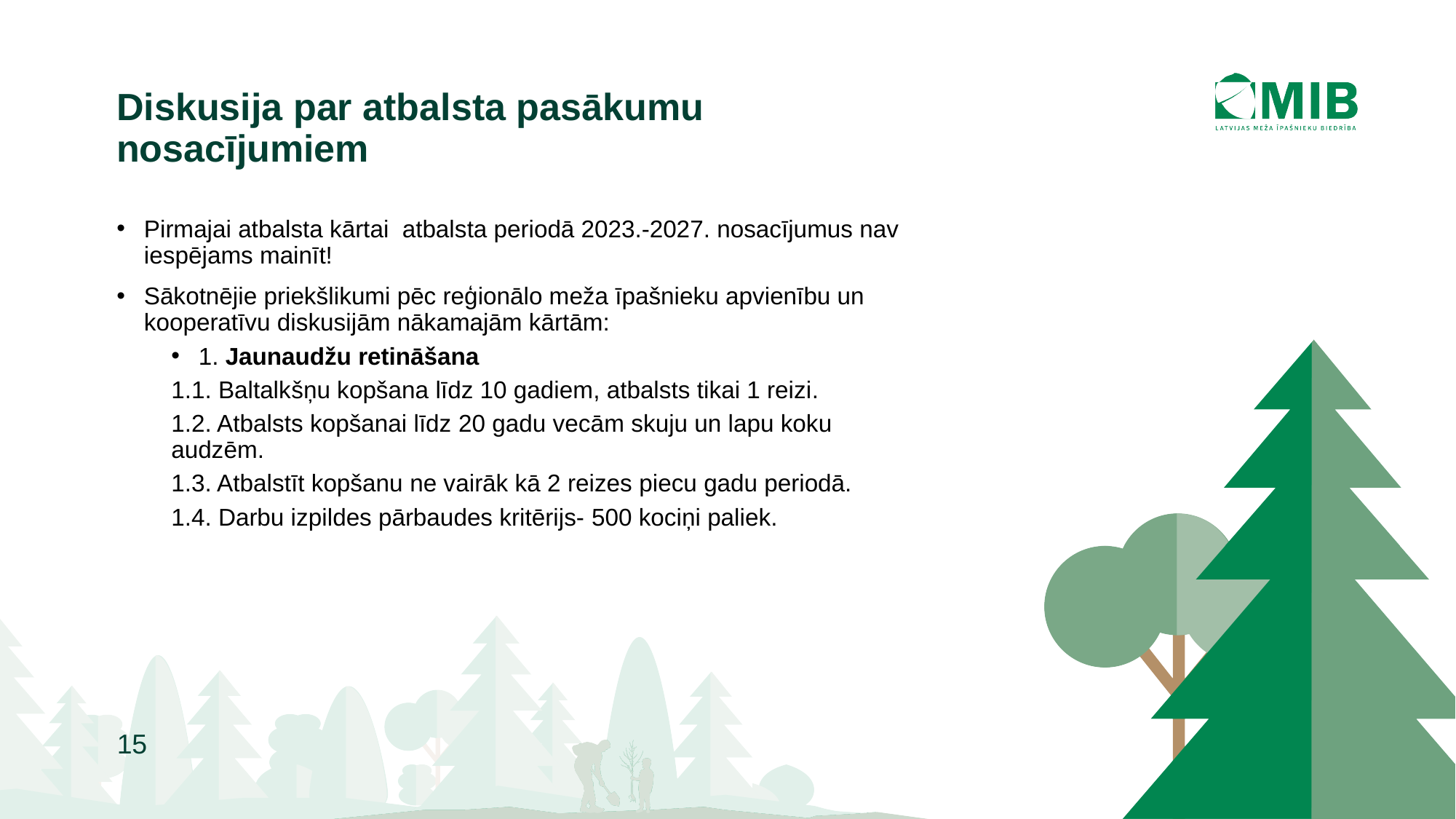

Diskusija par atbalsta pasākumu nosacījumiem
Pirmajai atbalsta kārtai  atbalsta periodā 2023.-2027. nosacījumus nav iespējams mainīt!
Sākotnējie priekšlikumi pēc reģionālo meža īpašnieku apvienību un kooperatīvu diskusijām nākamajām kārtām:
1. Jaunaudžu retināšana
1.1. Baltalkšņu kopšana līdz 10 gadiem, atbalsts tikai 1 reizi.
1.2. Atbalsts kopšanai līdz 20 gadu vecām skuju un lapu koku audzēm.
1.3. Atbalstīt kopšanu ne vairāk kā 2 reizes piecu gadu periodā.
1.4. Darbu izpildes pārbaudes kritērijs- 500 kociņi paliek.

15